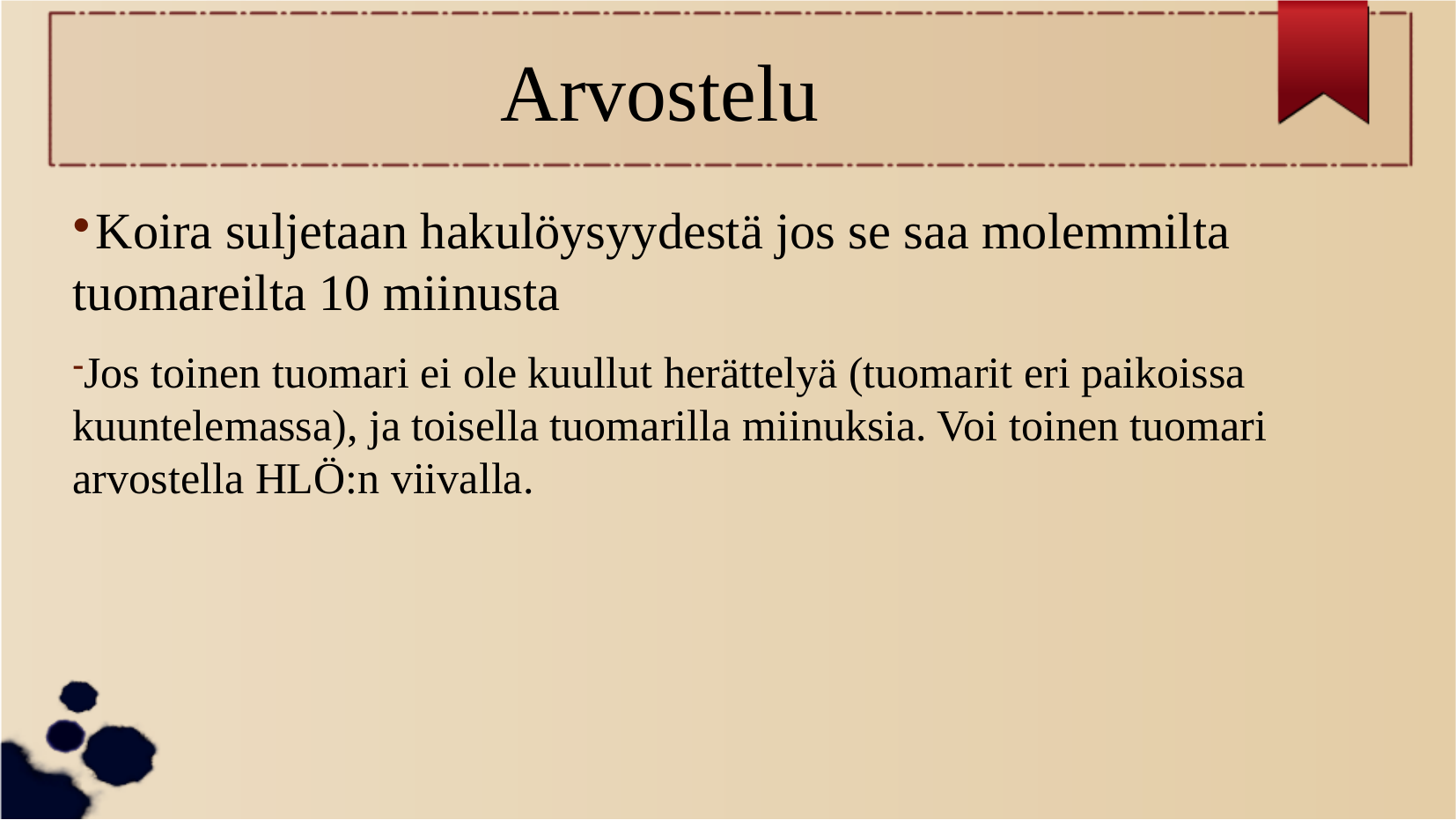

Arvostelu
Koira suljetaan hakulöysyydestä jos se saa molemmilta tuomareilta 10 miinusta
Jos toinen tuomari ei ole kuullut herättelyä (tuomarit eri paikoissa kuuntelemassa), ja toisella tuomarilla miinuksia. Voi toinen tuomari arvostella HLÖ:n viivalla.